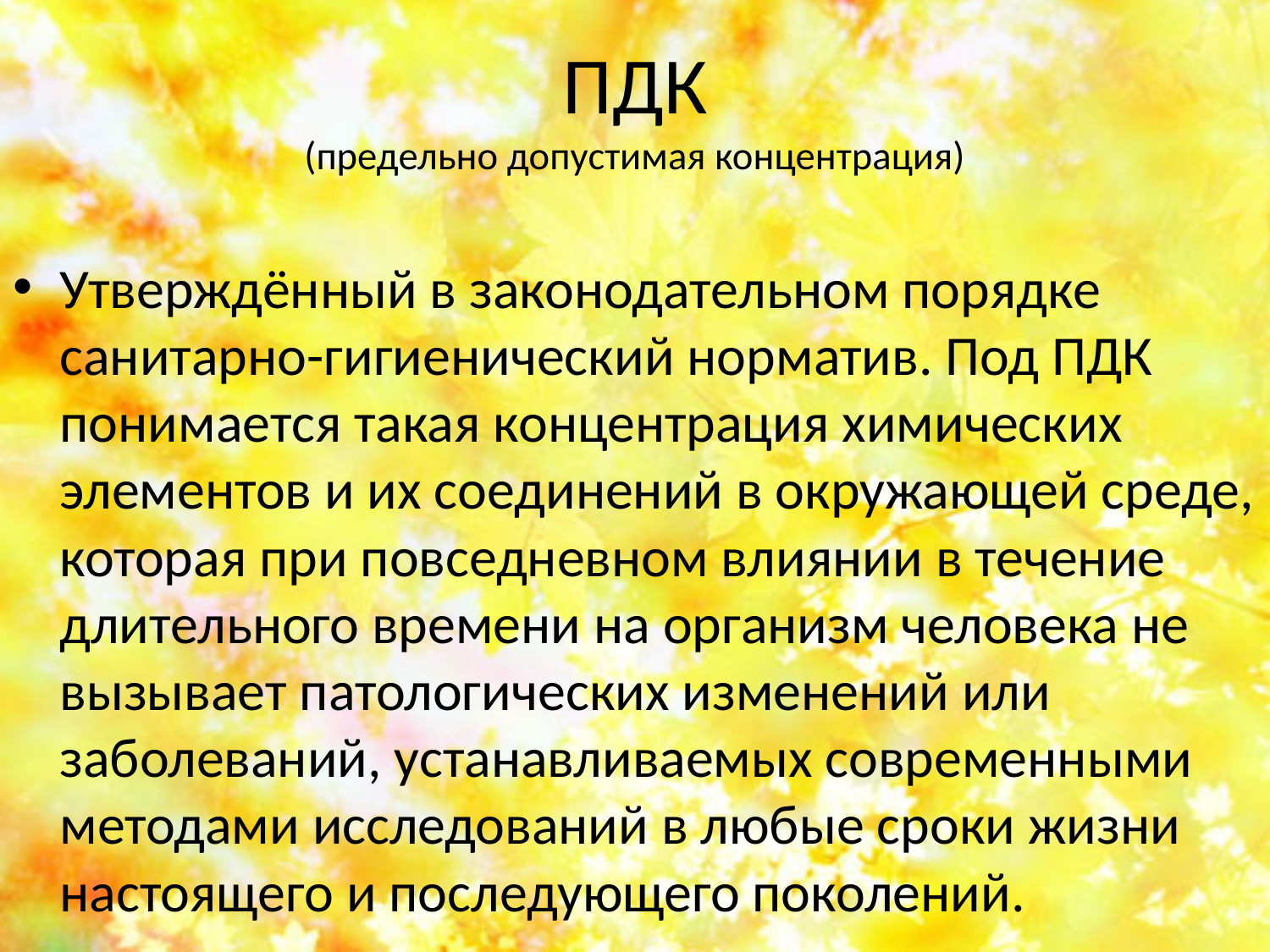

# ПДК (предельно допустимая концентрация)
Утверждённый в законодательном порядке санитарно-гигиенический норматив. Под ПДК понимается такая концентрация химических элементов и их соединений в окружающей среде, которая при повседневном влиянии в течение длительного времени на организм человека не вызывает патологических изменений или заболеваний, устанавливаемых современными методами исследований в любые сроки жизни настоящего и последующего поколений.